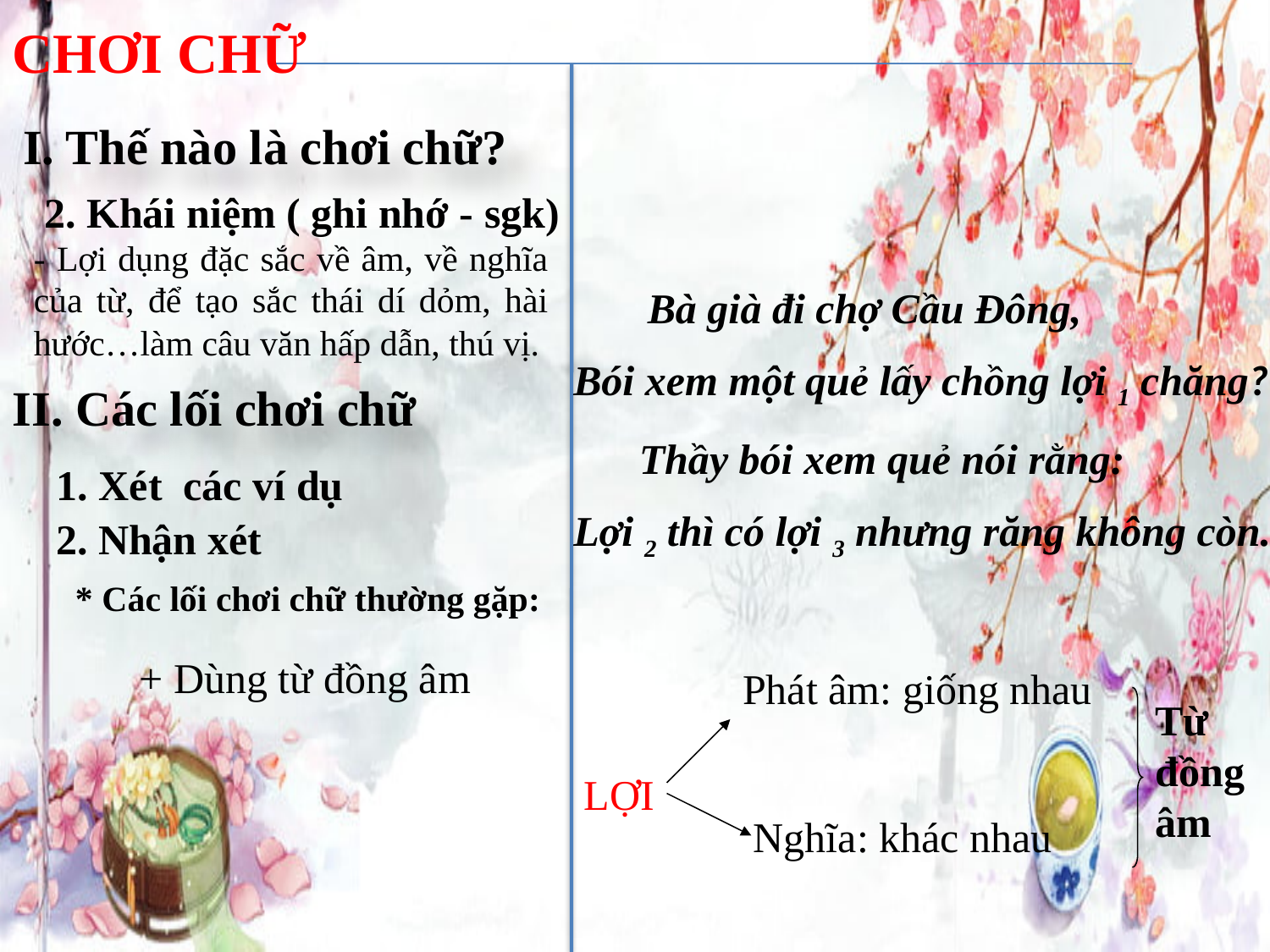

CHƠI CHỮ

I. Thế nào là chơi chữ?

- Lợi dụng đặc sắc về âm, về nghĩa của từ, để tạo sắc thái dí dỏm, hài hước…làm câu văn hấp dẫn, thú vị.
2. Khái niệm ( ghi nhớ - sgk)
        Bà già đi chợ Cầu Đông,
 Bói xem một quẻ lấy chồng lợi 1 chăng?
        Thầy bói xem quẻ nói rằng:
 Lợi 2 thì có lợi 3 nhưng răng không còn.

II. Các lối chơi chữ

1. Xét  các ví dụ
2. Nhận xét
* Các lối chơi chữ thường gặp:
+ Dùng từ đồng âm
Phát âm: giống nhau

Từ đồng âm

LỢI

Nghĩa: khác nhau